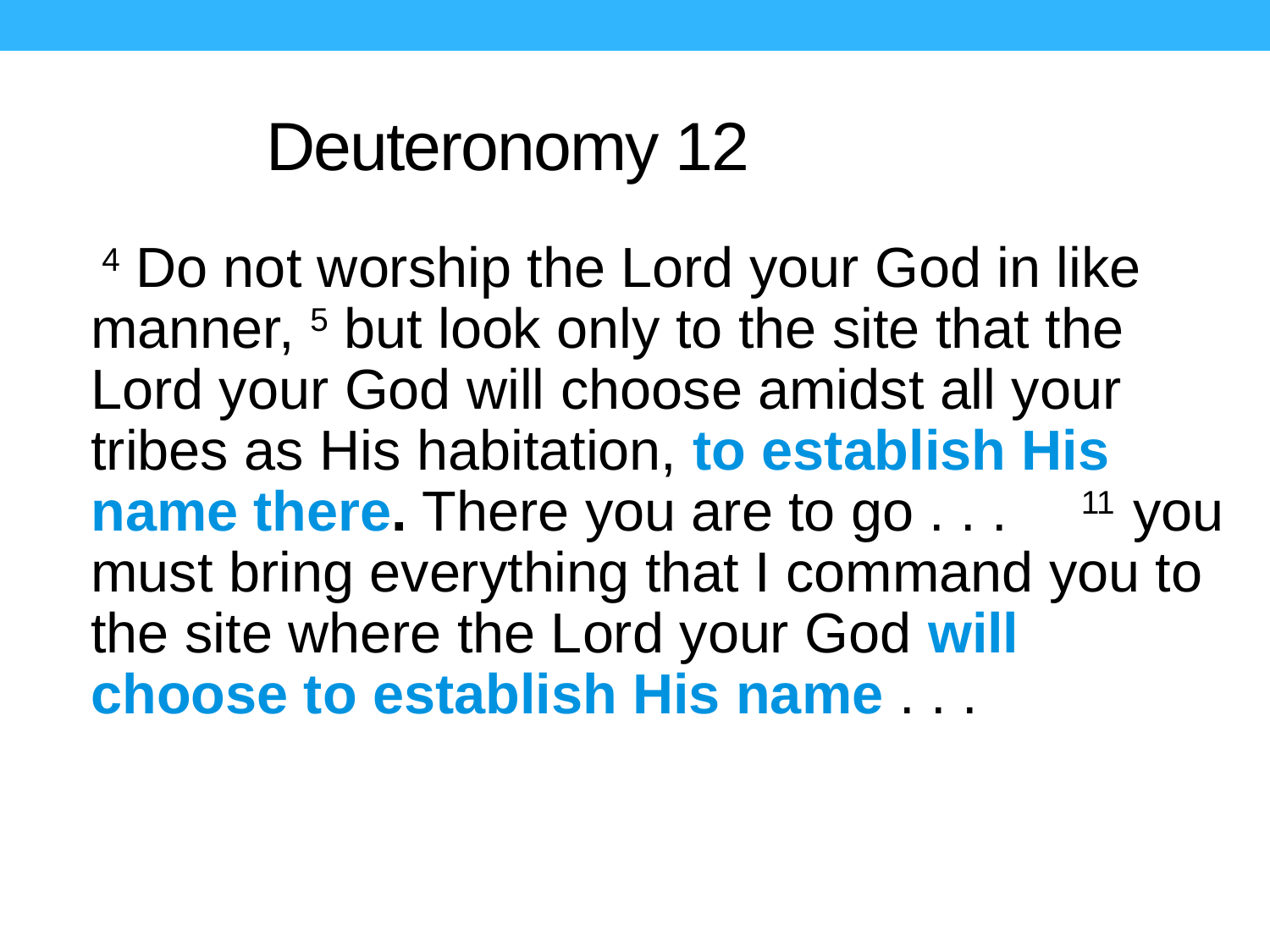

Deuteronomy 12
    4 Do not worship the Lord your God in like manner, 5 but look only to the site that the Lord your God will choose amidst all your tribes as His habitation, to establish His name there. There you are to go . . .        11  you must bring everything that I command you to the site where the Lord your God will choose to establish His name . . .